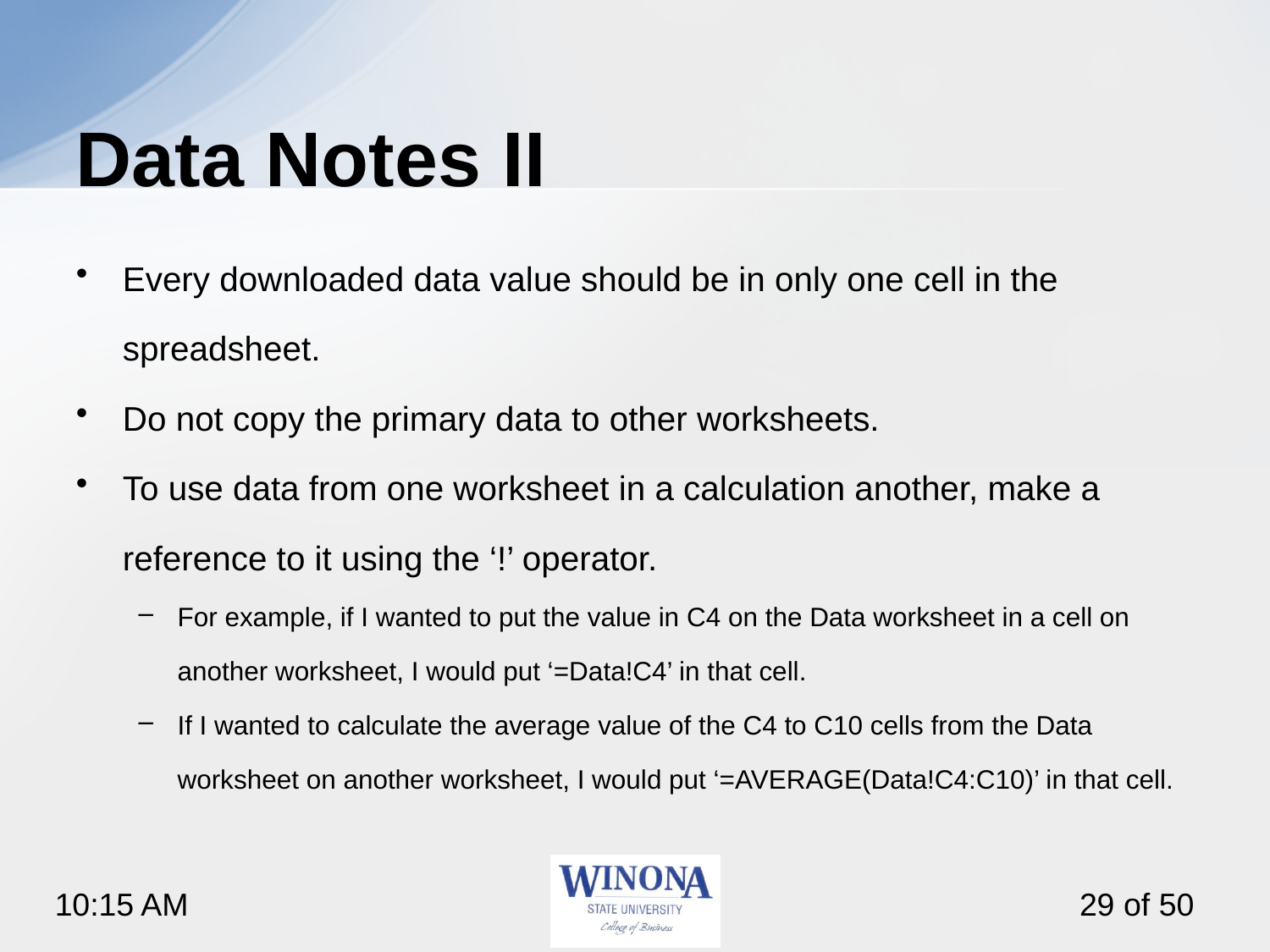

# Data Notes II
Every downloaded data value should be in only one cell in the spreadsheet.
Do not copy the primary data to other worksheets.
To use data from one worksheet in a calculation another, make a reference to it using the ‘!’ operator.
For example, if I wanted to put the value in C4 on the Data worksheet in a cell on another worksheet, I would put ‘=Data!C4’ in that cell.
If I wanted to calculate the average value of the C4 to C10 cells from the Data worksheet on another worksheet, I would put ‘=AVERAGE(Data!C4:C10)’ in that cell.